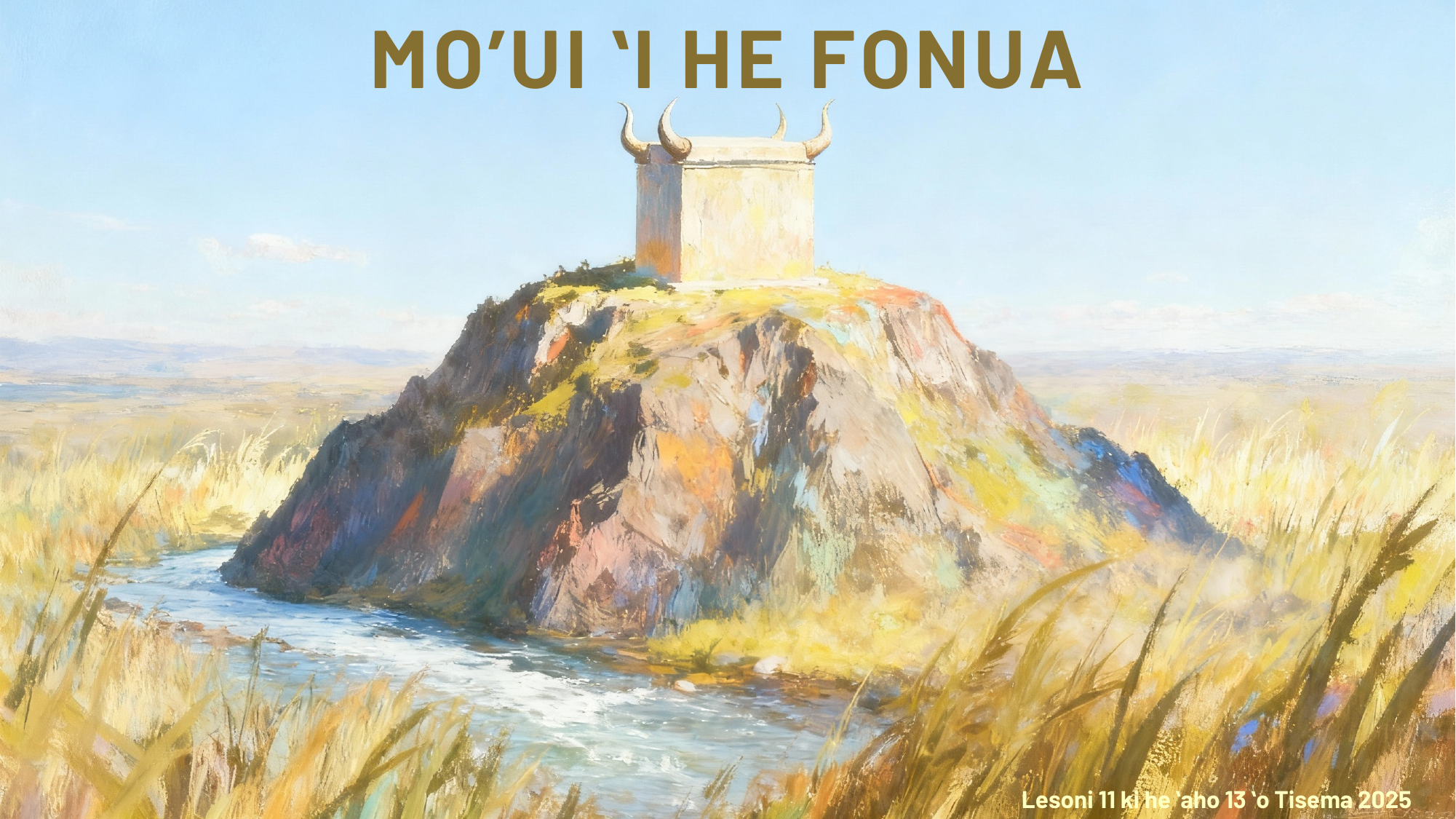

MO’UI ʻI HE FONUA
Lesoni 11 ki he ʻaho 13 ʻo Tisema 2025